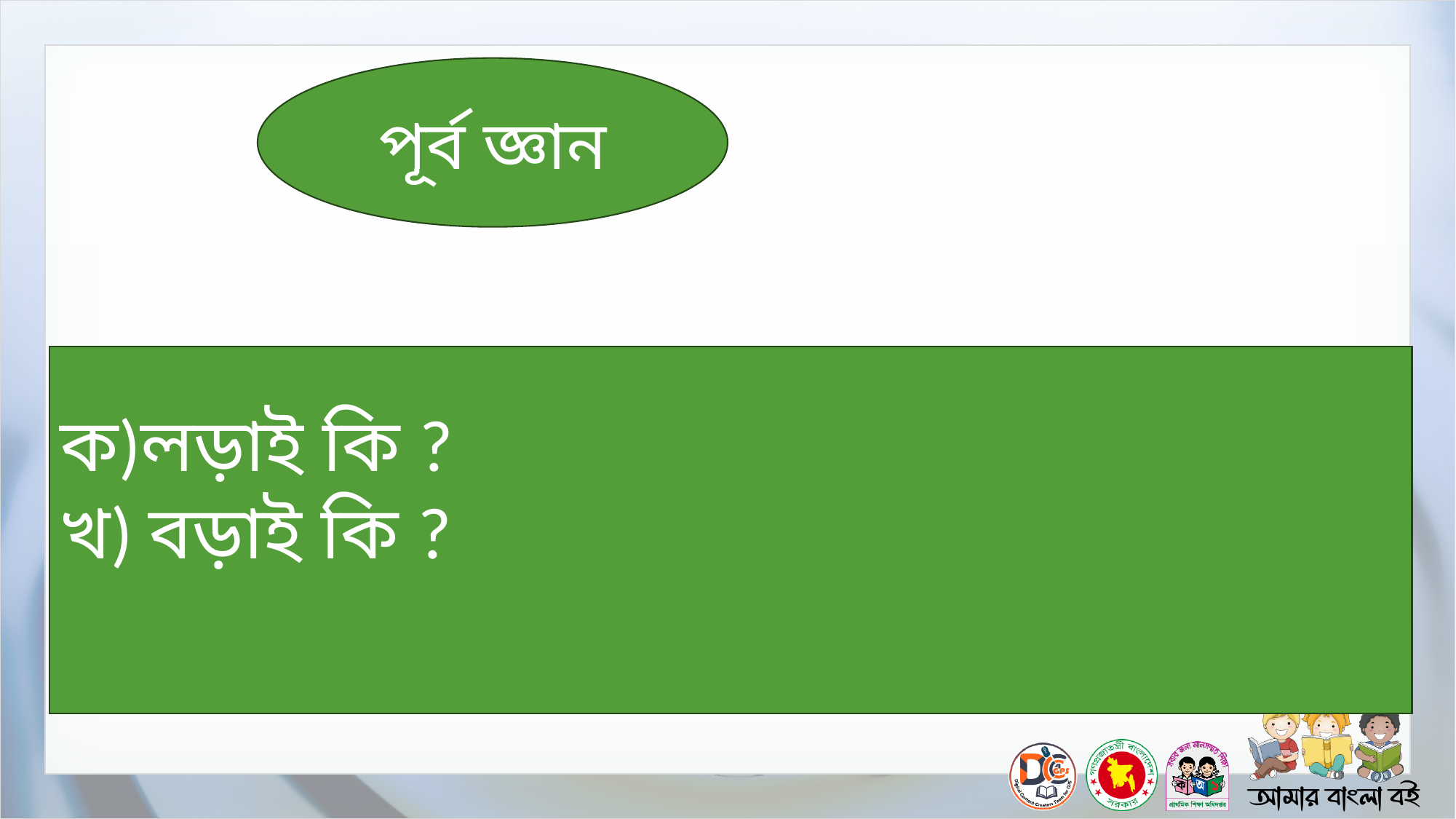

পূর্ব জ্ঞান
ক)লড়াই কি ?
খ) বড়াই কি ?